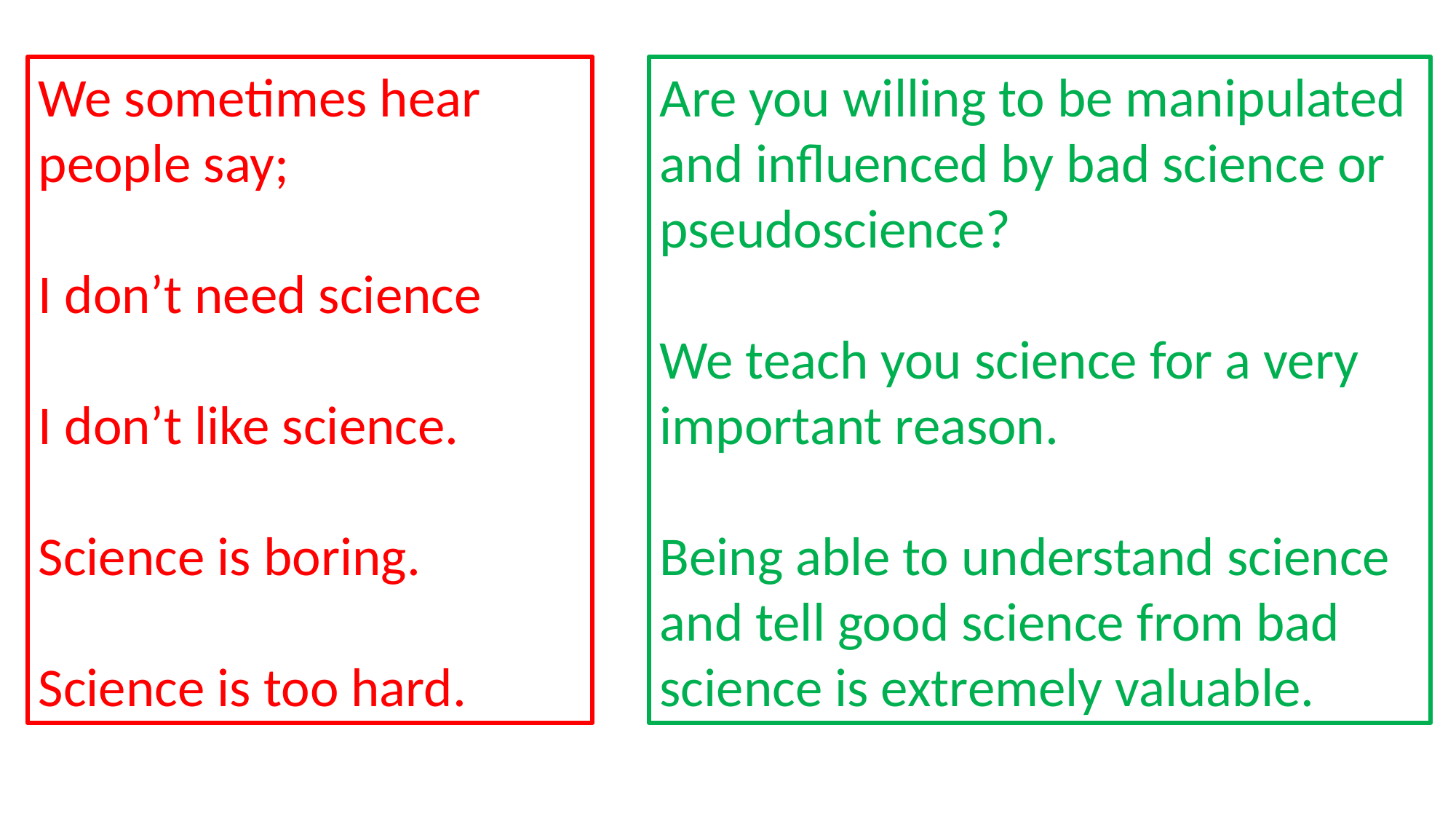

Are you willing to be manipulated and influenced by bad science or pseudoscience?

We teach you science for a very important reason.

Being able to understand science and tell good science from bad science is extremely valuable.
We sometimes hear people say;

I don’t need science

I don’t like science.

Science is boring.

Science is too hard.